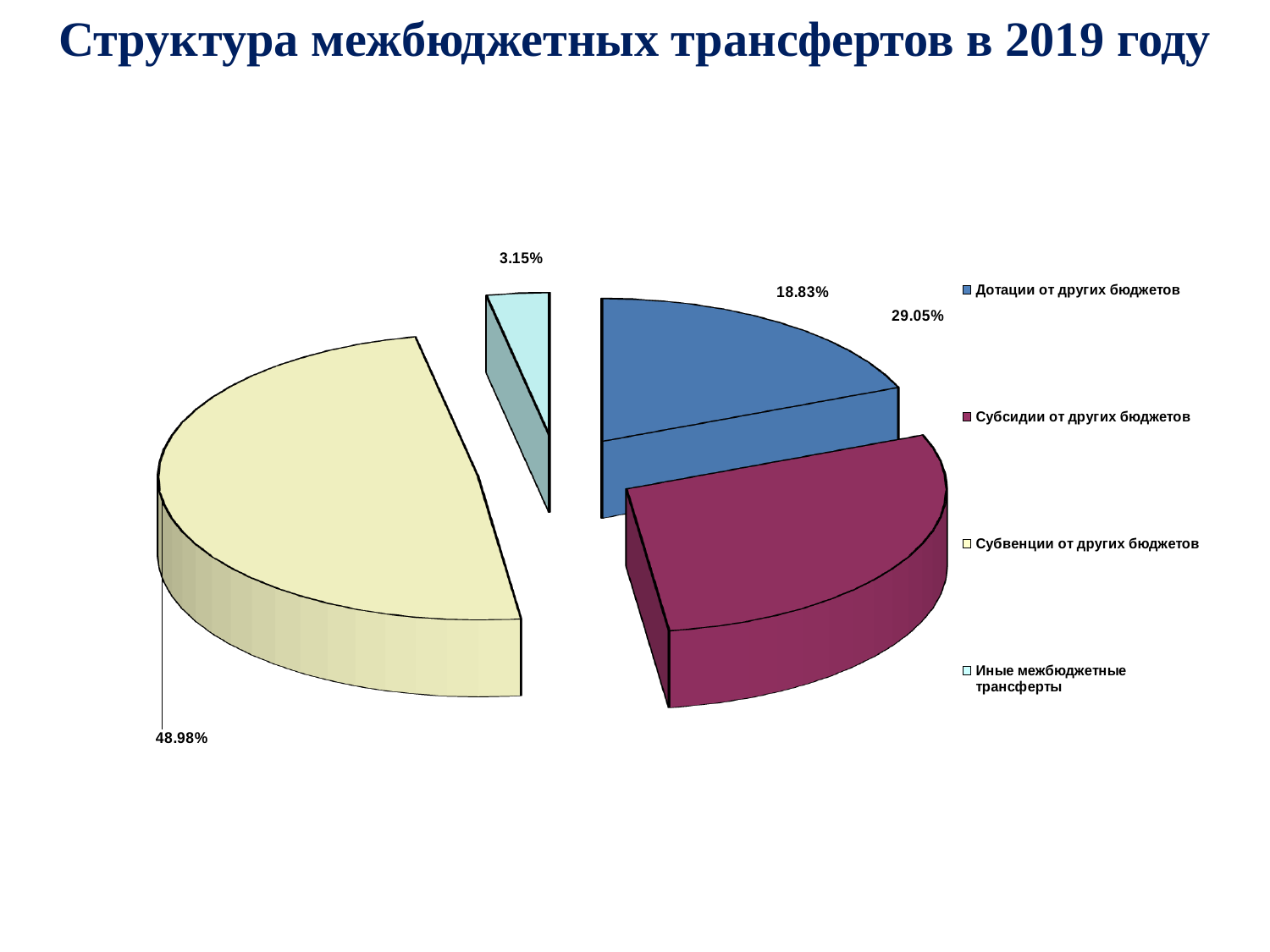

Структура межбюджетных трансфертов в 2019 году

[unsupported chart]